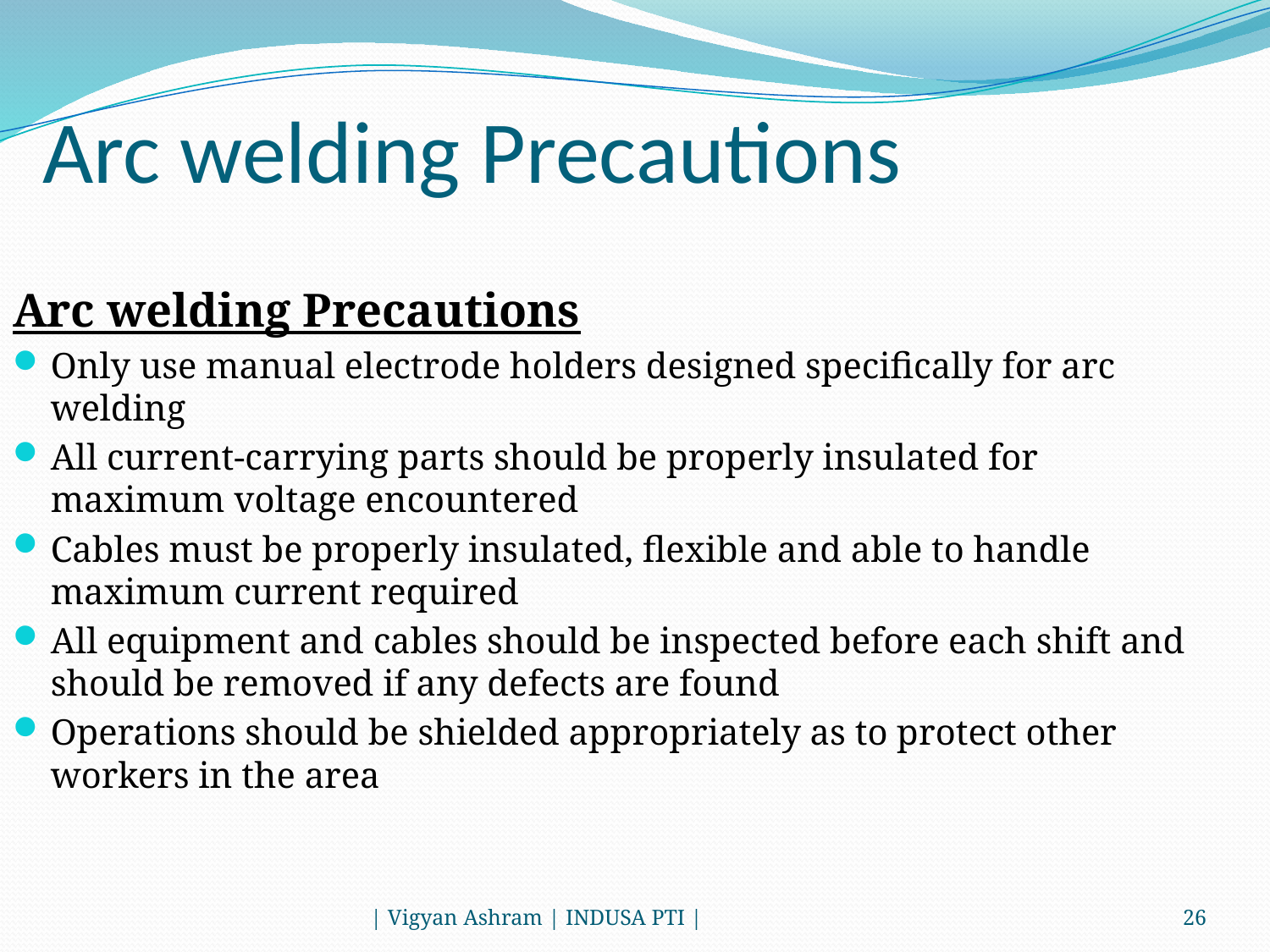

# Arc welding Precautions
Arc welding Precautions
Only use manual electrode holders designed specifically for arc welding
All current-carrying parts should be properly insulated for maximum voltage encountered
Cables must be properly insulated, flexible and able to handle maximum current required
All equipment and cables should be inspected before each shift and should be removed if any defects are found
Operations should be shielded appropriately as to protect other workers in the area

| Vigyan Ashram | INDUSA PTI |
26